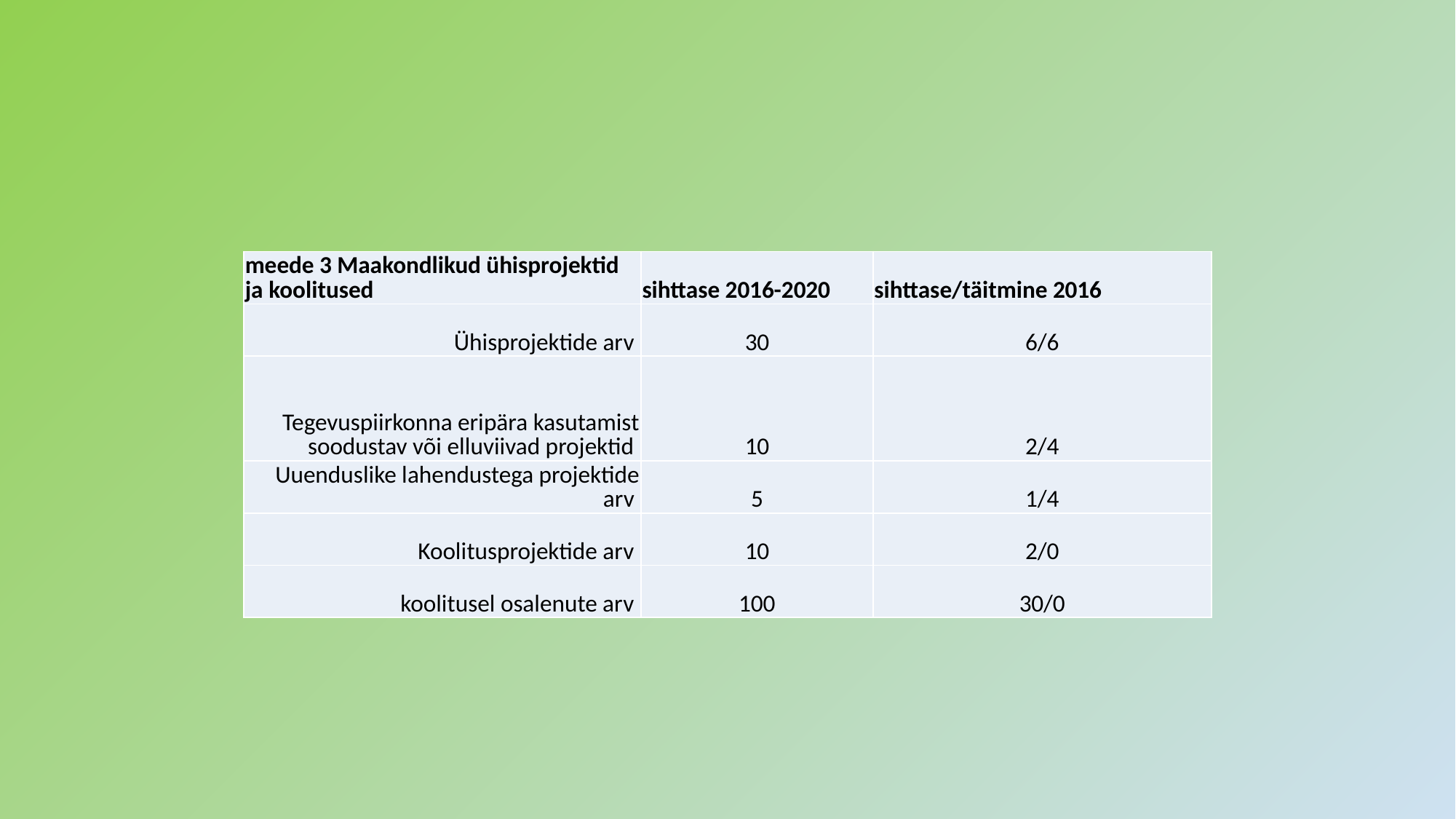

#
| meede 3 Maakondlikud ühisprojektid ja koolitused | sihttase 2016-2020 | sihttase/täitmine 2016 |
| --- | --- | --- |
| Ühisprojektide arv | 30 | 6/6 |
| Tegevuspiirkonna eripära kasutamist soodustav või elluviivad projektid | 10 | 2/4 |
| Uuenduslike lahendustega projektide arv | 5 | 1/4 |
| Koolitusprojektide arv | 10 | 2/0 |
| koolitusel osalenute arv | 100 | 30/0 |